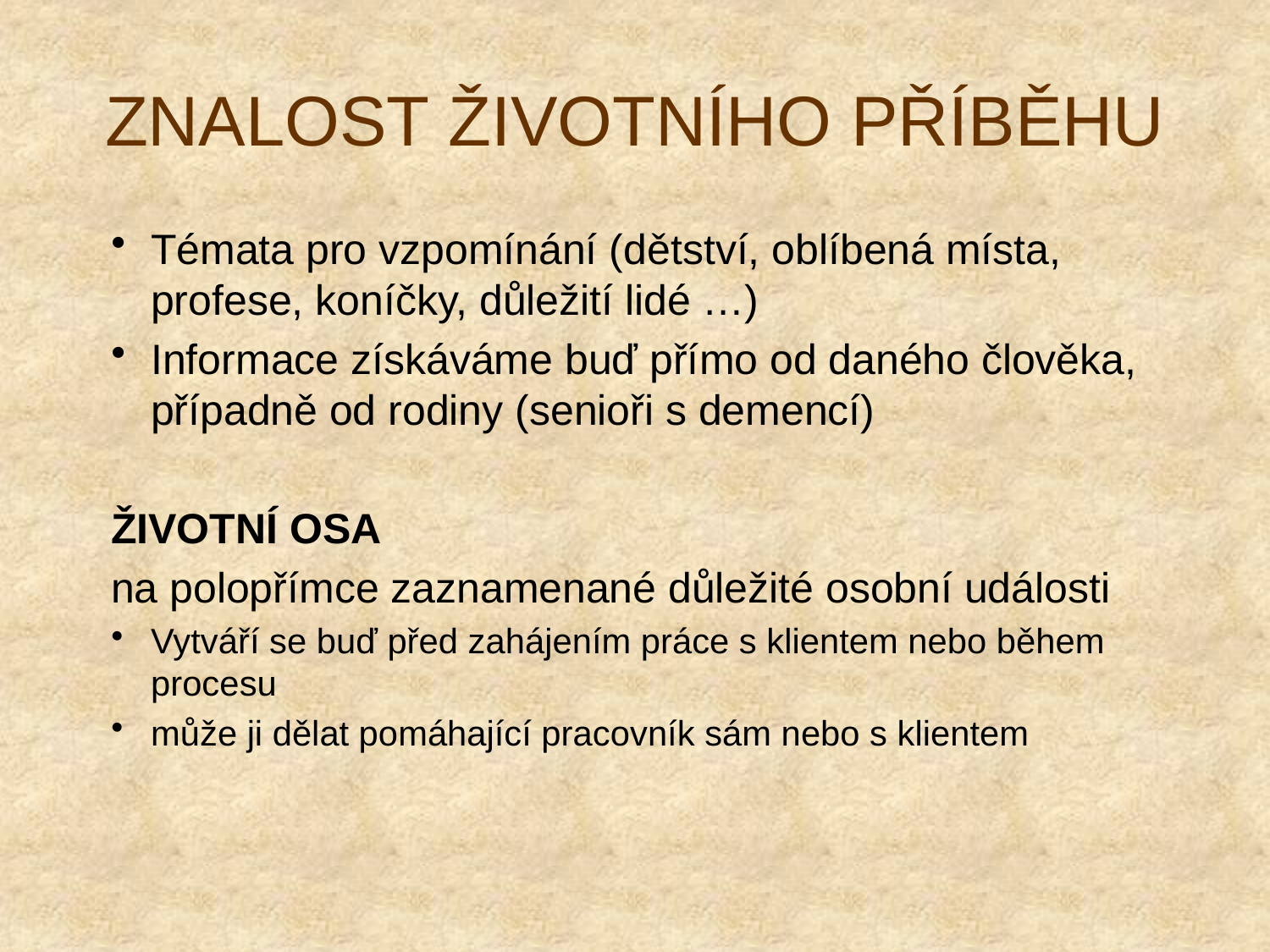

ZNALOST ŽIVOTNÍHO PŘÍBĚHU
Témata pro vzpomínání (dětství, oblíbená místa, profese, koníčky, důležití lidé …)
Informace získáváme buď přímo od daného člověka, případně od rodiny (senioři s demencí)

ŽIVOTNÍ OSA
na polopřímce zaznamenané důležité osobní události
Vytváří se buď před zahájením práce s klientem nebo během procesu
může ji dělat pomáhající pracovník sám nebo s klientem